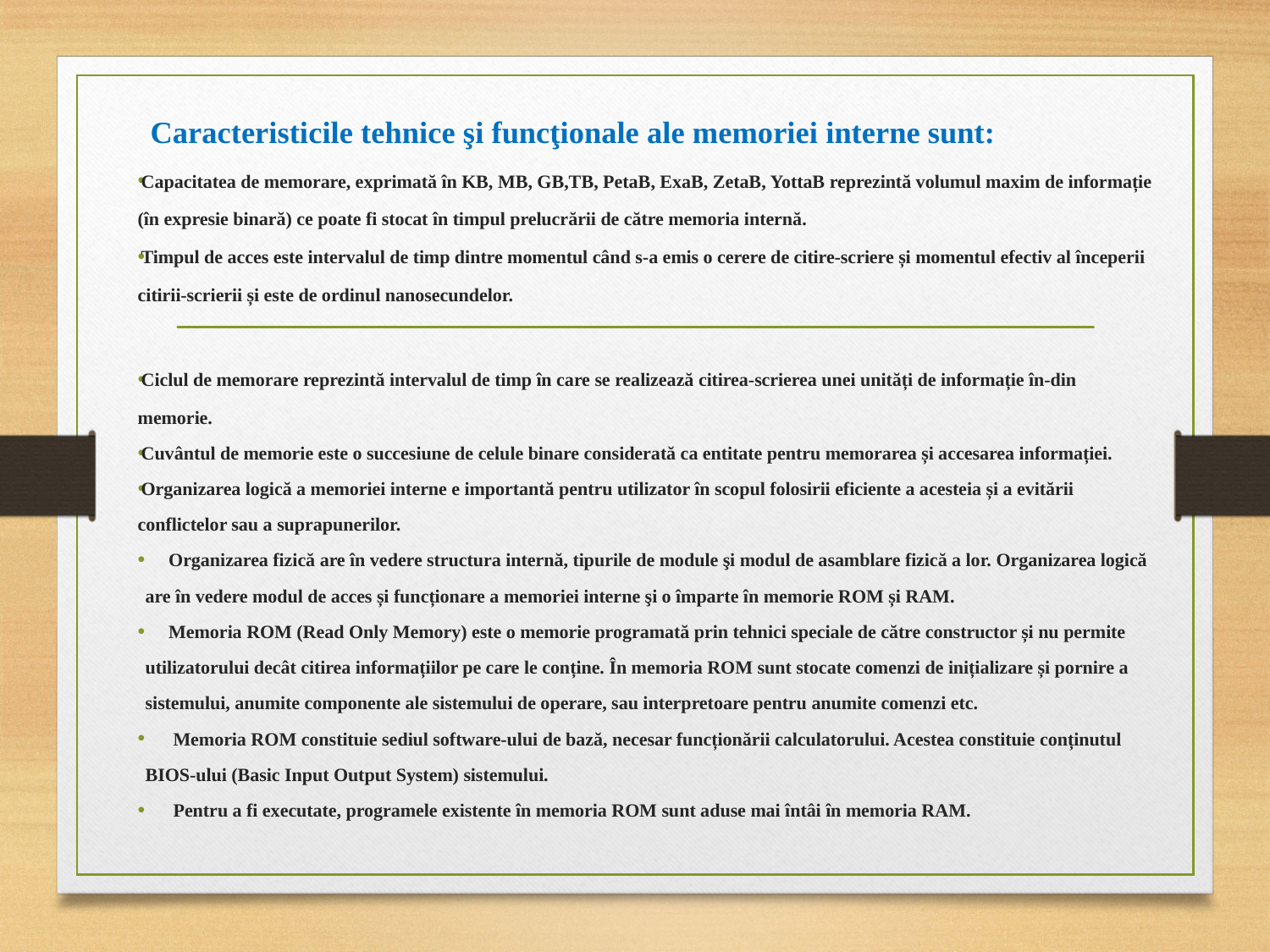

Caracteristicile tehnice şi funcţionale ale memoriei interne sunt:
Capacitatea de memorare, exprimată în KB, MB, GB,TB, PetaB, ExaB, ZetaB, YottaB reprezintă volumul maxim de informație (în expresie binară) ce poate fi stocat în timpul prelucrării de către memoria internă.
Timpul de acces este intervalul de timp dintre momentul când s-a emis o cerere de citire-scriere și momentul efectiv al începerii citirii-scrierii și este de ordinul nanosecundelor.

Ciclul de memorare reprezintă intervalul de timp în care se realizează citirea-scrierea unei unități de informație în-din memorie.
Cuvântul de memorie este o succesiune de celule binare considerată ca entitate pentru memorarea și accesarea informației.
Organizarea logică a memoriei interne e importantă pentru utilizator în scopul folosirii eficiente a acesteia și a evitării conflictelor sau a suprapunerilor.
     Organizarea fizică are în vedere structura internă, tipurile de module şi modul de asamblare fizică a lor. Organizarea logică are în vedere modul de acces și funcționare a memoriei interne şi o împarte în memorie ROM și RAM.
     Memoria ROM (Read Only Memory) este o memorie programată prin tehnici speciale de către constructor și nu permite utilizatorului decât citirea informațiilor pe care le conține. În memoria ROM sunt stocate comenzi de inițializare și pornire a sistemului, anumite componente ale sistemului de operare, sau interpretoare pentru anumite comenzi etc.
      Memoria ROM constituie sediul software-ului de bază, necesar funcționării calculatorului. Acestea constituie conținutul BIOS-ului (Basic Input Output System) sistemului.
      Pentru a fi executate, programele existente în memoria ROM sunt aduse mai întâi în memoria RAM.